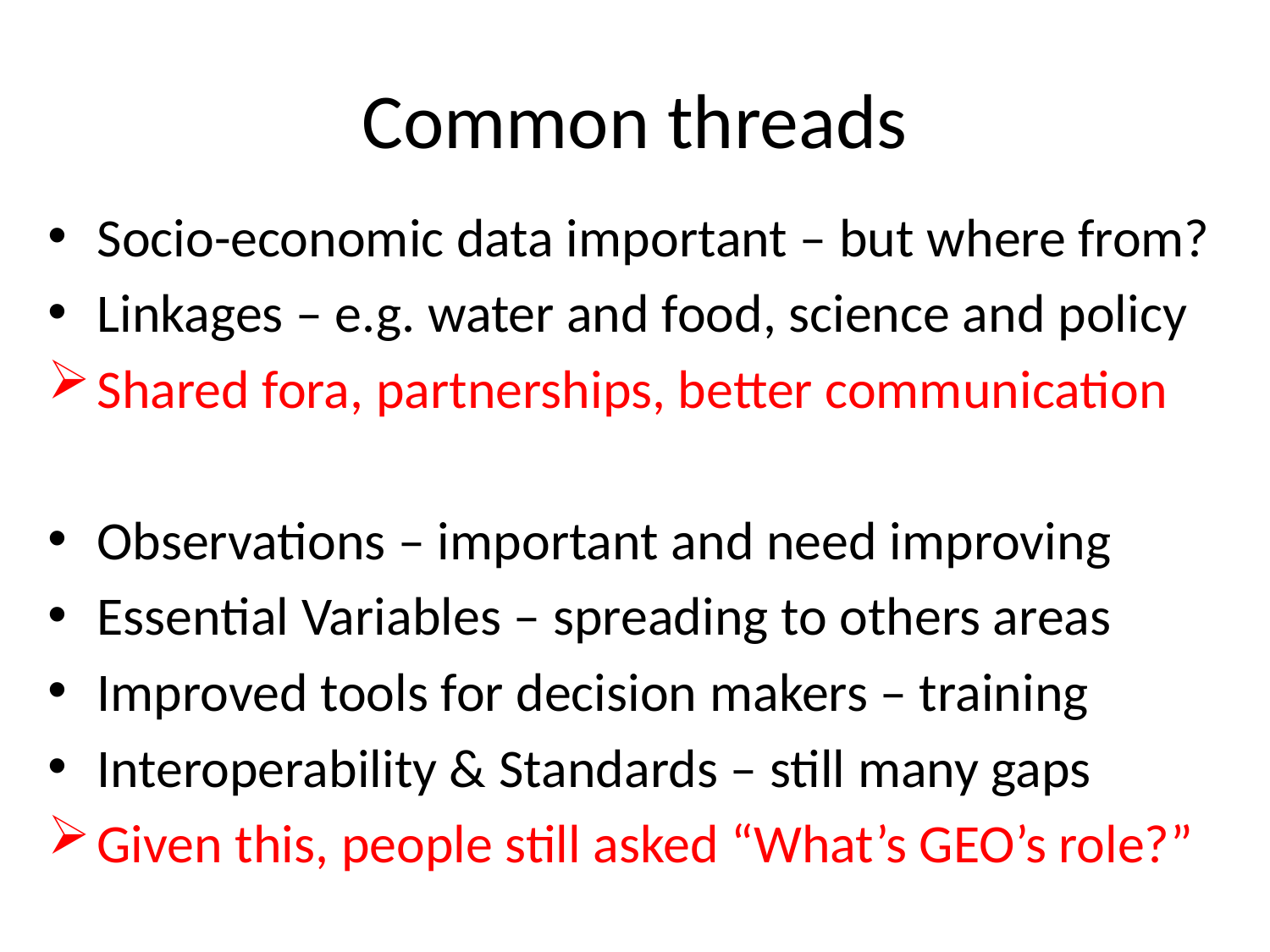

# Common threads
Socio-economic data important – but where from?
Linkages – e.g. water and food, science and policy
Shared fora, partnerships, better communication

Observations – important and need improving
Essential Variables – spreading to others areas
Improved tools for decision makers – training
Interoperability & Standards – still many gaps
Given this, people still asked “What’s GEO’s role?”